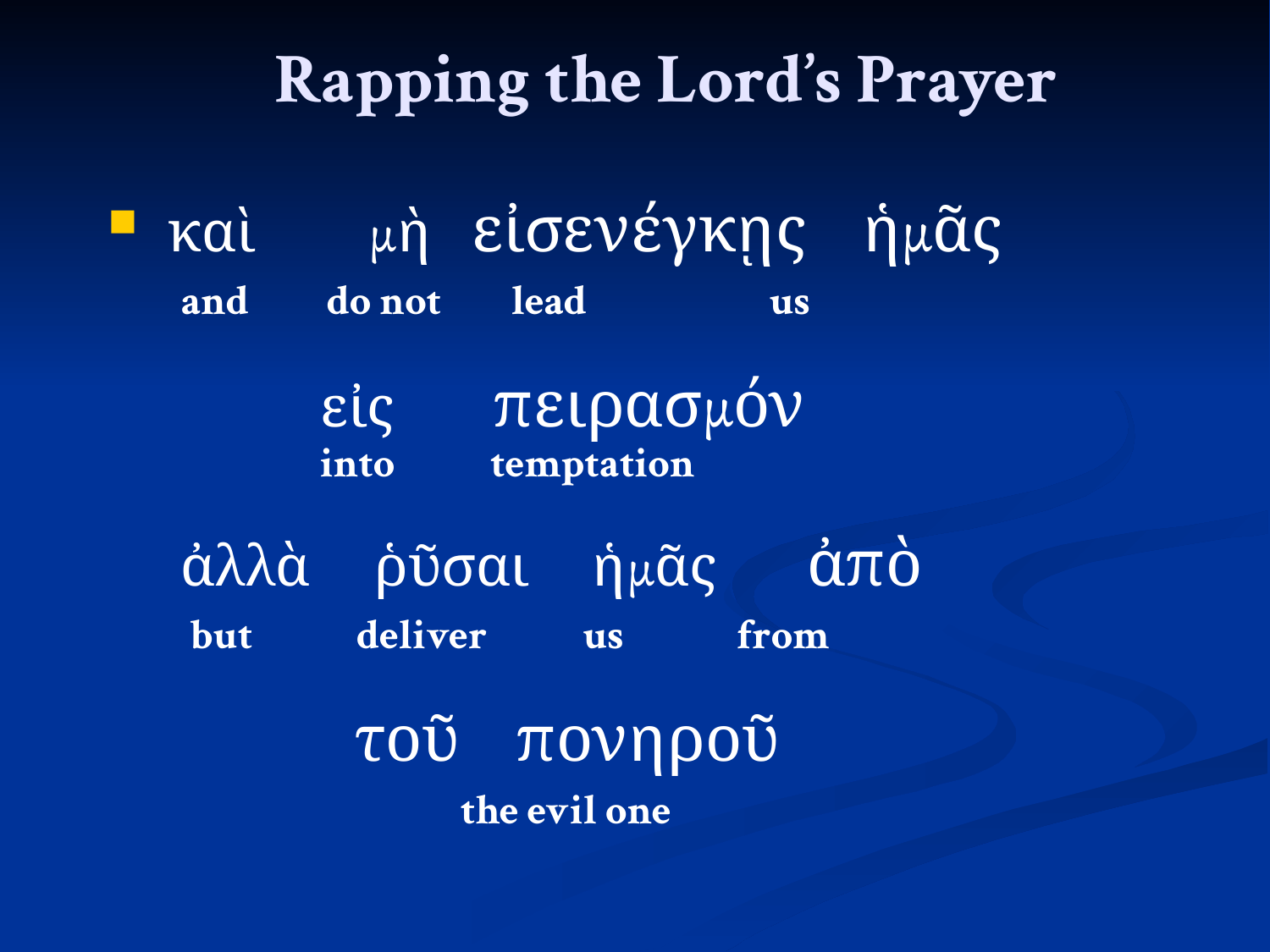

# Rapping the Lord’s Prayer
 καὶ         μὴ   εἰσενέγκῃς    ἡμᾶς
  and         do not        lead                     us
             εἰς       πειρασμόν
                     into           temptation
  ἀλλὰ     ῥῦσαι     ἡμᾶς       ἀπὸ
   but            deliver           us             from
              τοῦ    πονηροῦ
                        the evil one